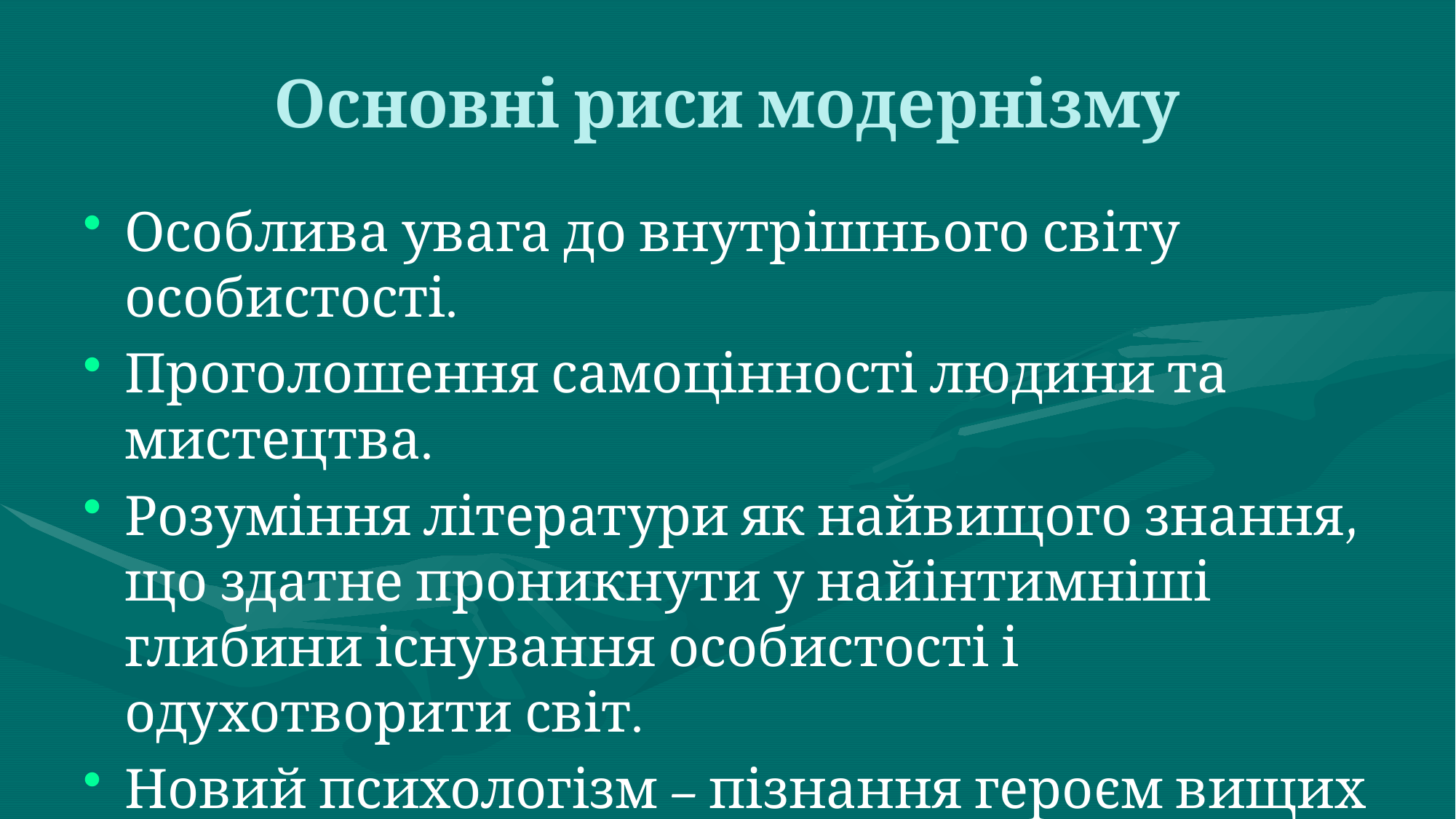

Основні риси модернізму
Особлива увага до внутрішнього світу особистості.
Проголошення самоцінності людини та мистецтва.
Розуміння літератури як найвищого знання, що здатне проникнути у найінтимніші глибини існування особистості і одухотворити світ.
Новий психологізм – пізнання героєм вищих істин,и духовних цінностей.